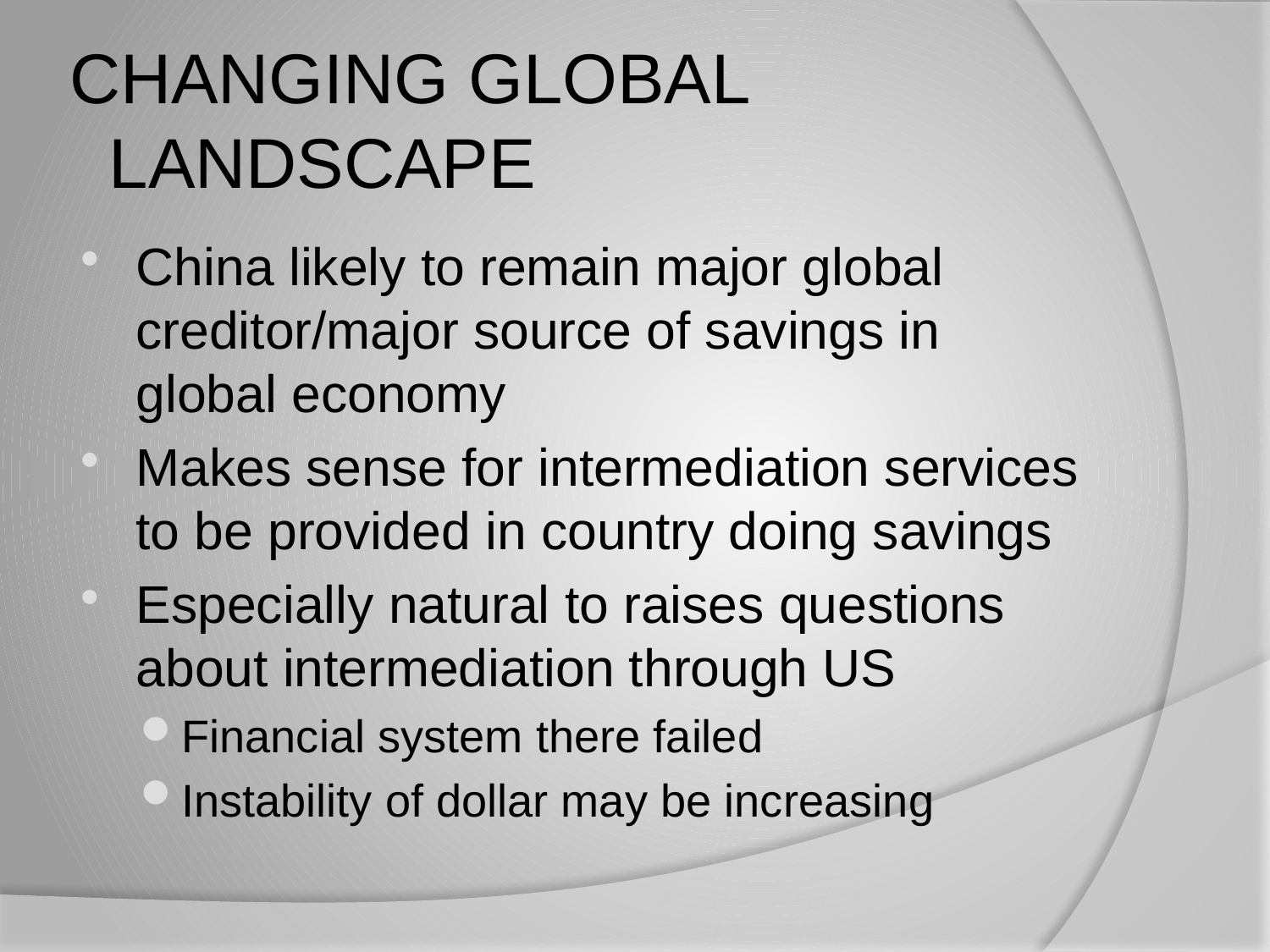

# CHANGING GLOBAL                    LANDSCAPE
China likely to remain major global creditor/major source of savings in global economy
Makes sense for intermediation services to be provided in country doing savings
Especially natural to raises questions about intermediation through US
Financial system there failed
Instability of dollar may be increasing